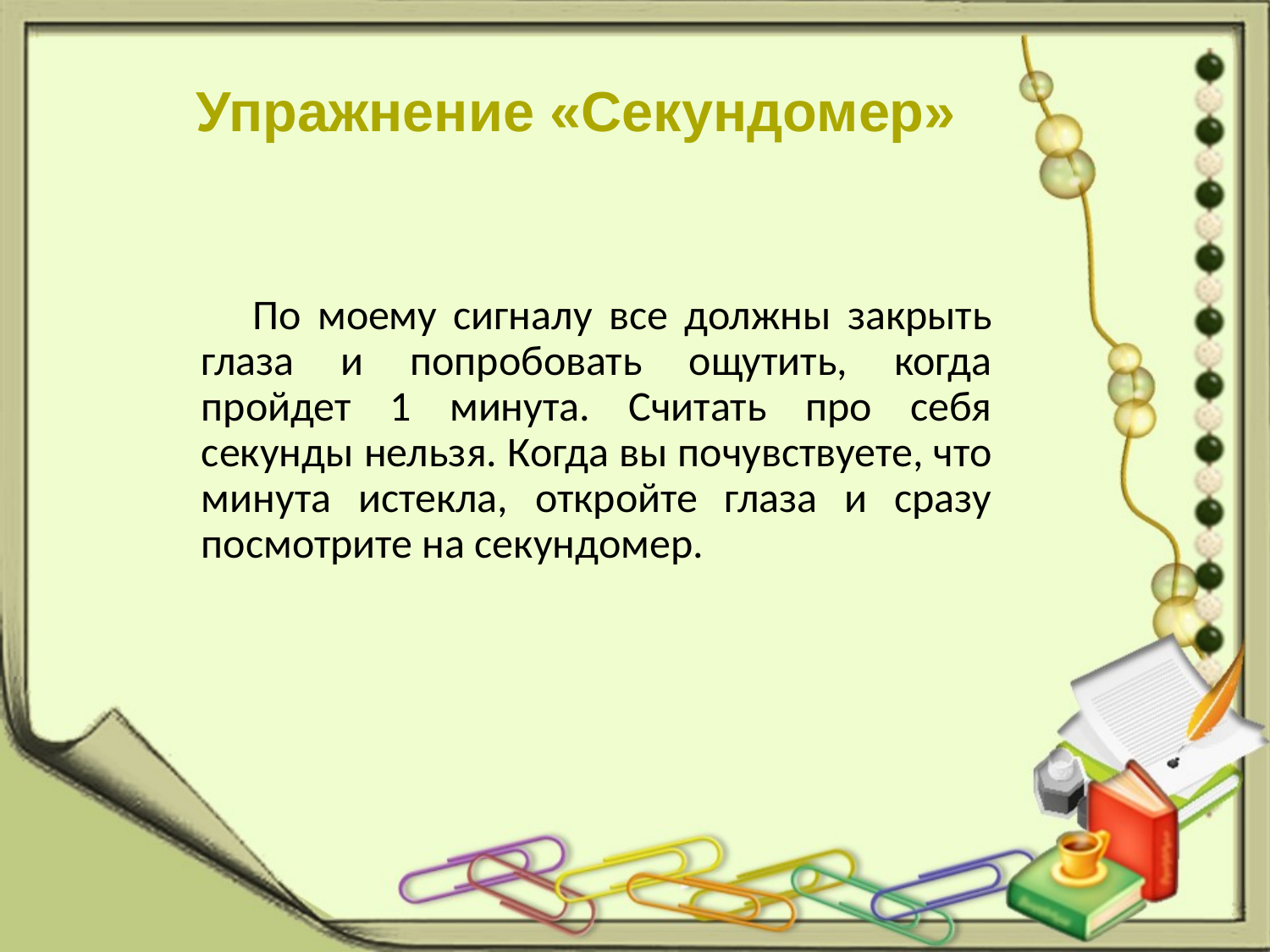

# Упражнение «Секундомер»
       По моему сигналу все должны закрыть глаза и попробовать ощутить, когда пройдет 1 минута. Считать про себя секунды нельзя. Когда вы почувствуете, что минута истекла, откройте глаза и сразу посмотрите на секундомер.